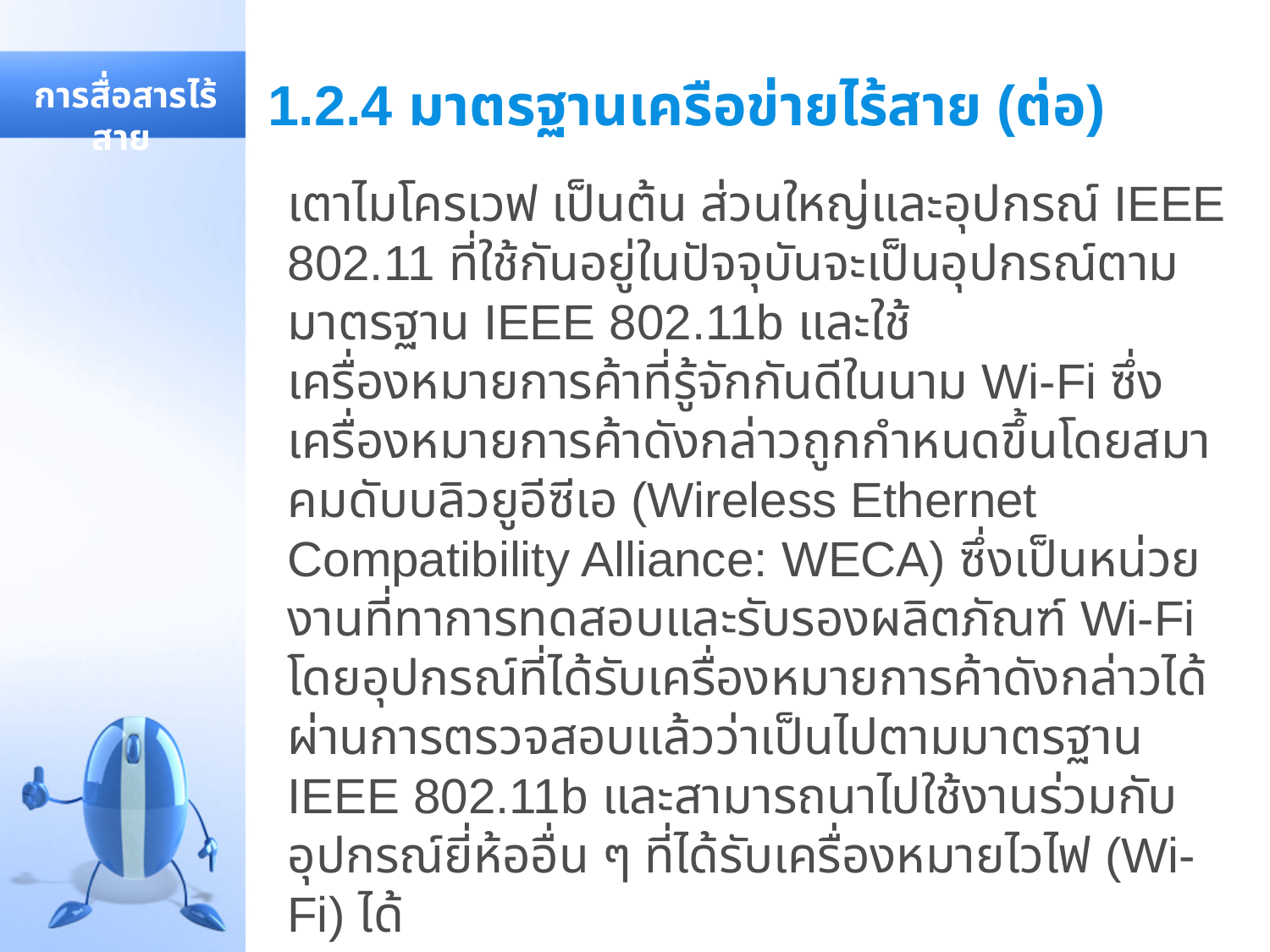

# 1.2.4 มาตรฐานเครือข่ายไร้สาย (ต่อ)
 การสื่อสารไร้สาย
เตาไมโครเวฟ เป็นต้น ส่วนใหญ่และอุปกรณ์ IEEE 802.11 ที่ใช้กันอยู่ในปัจจุบันจะเป็นอุปกรณ์ตามมาตรฐาน IEEE 802.11b และใช้เครื่องหมายการค้าที่รู้จักกันดีในนาม Wi-Fi ซึ่งเครื่องหมายการค้าดังกล่าวถูกกำหนดขึ้นโดยสมาคมดับบลิวยูอีซีเอ (Wireless Ethernet Compatibility Alliance: WECA) ซึ่งเป็นหน่วยงานที่ทาการทดสอบและรับรองผลิตภัณฑ์ Wi-Fi โดยอุปกรณ์ที่ได้รับเครื่องหมายการค้าดังกล่าวได้ผ่านการตรวจสอบแล้วว่าเป็นไปตามมาตรฐาน IEEE 802.11b และสามารถนาไปใช้งานร่วมกับอุปกรณ์ยี่ห้ออื่น ๆ ที่ได้รับเครื่องหมายไวไฟ (Wi-Fi) ได้